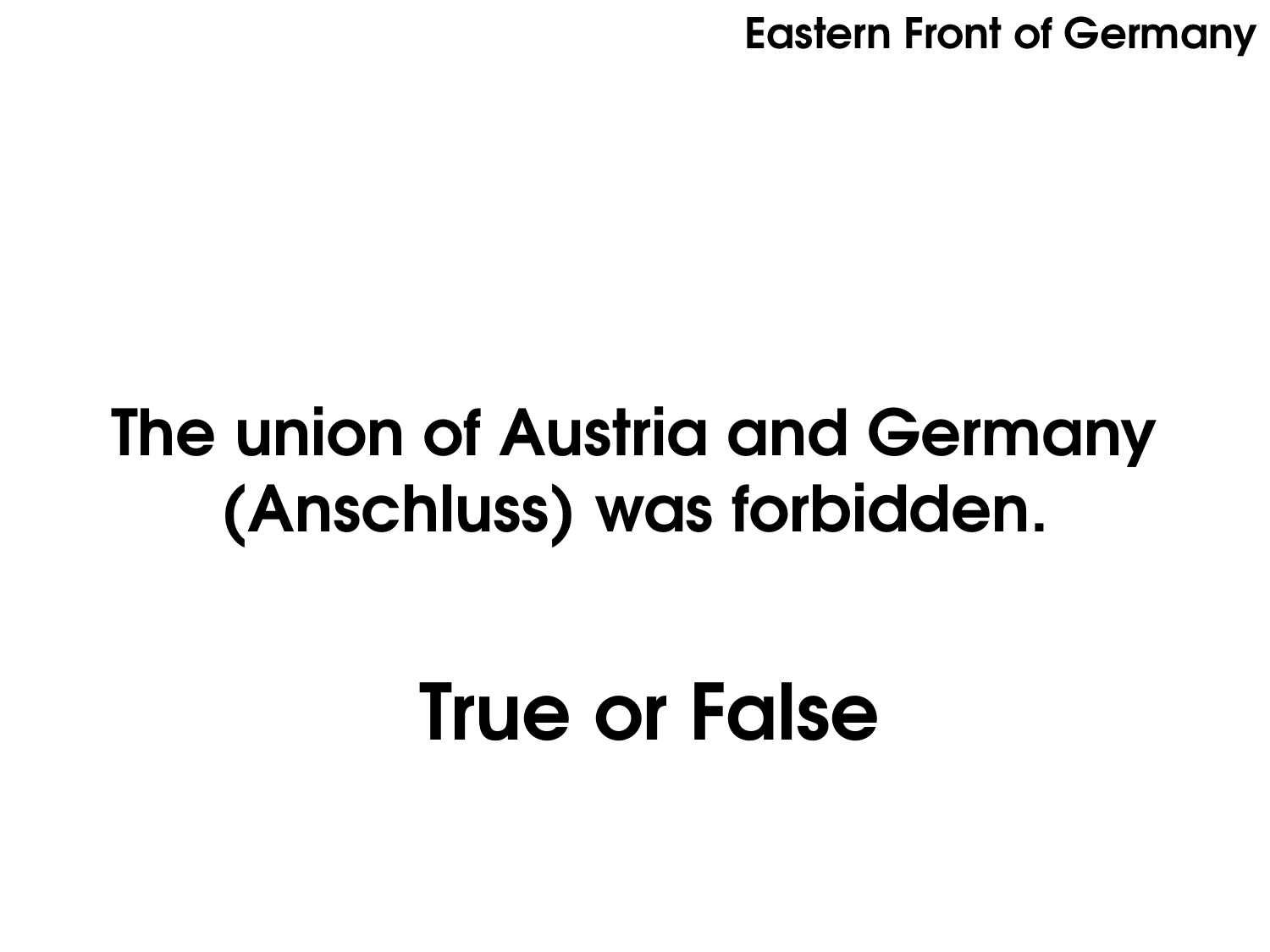

Eastern Front of Germany
# The union of Austria and Germany (Anschluss) was forbidden.
True or False